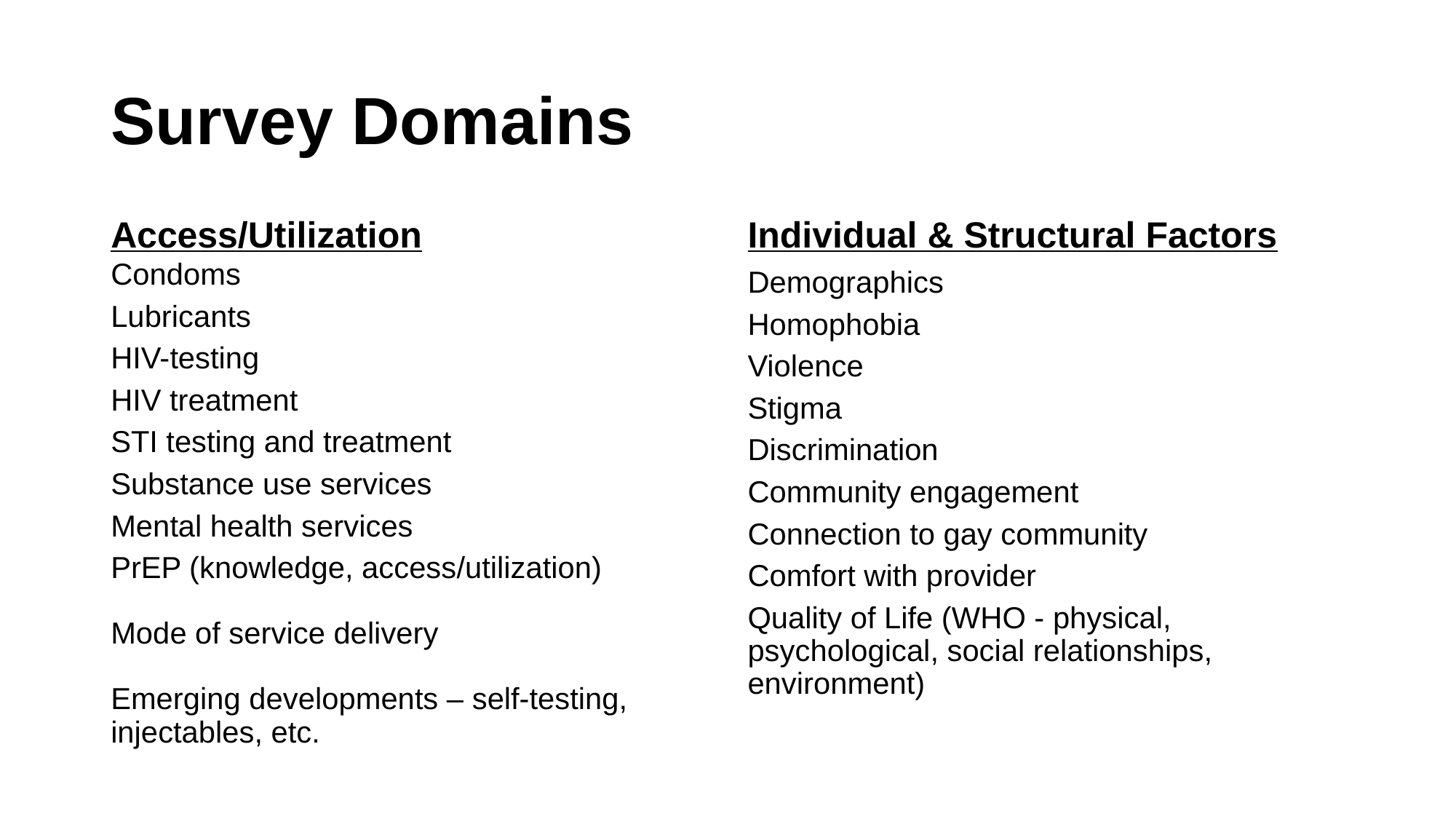

# Survey Domains
Access/Utilization
Individual & Structural Factors
Condoms​
Lubricants​
HIV-testing​
HIV treatment​
STI testing and treatment
Substance use services
Mental health services
PrEP (knowledge, access​/utilization)

Mode of service delivery

Emerging developments – self-testing, injectables, etc.
Demographics
Homophobia
Violence
Stigma
Discrimination
Community engagement
Connection to gay community
Comfort with provider
Quality of Life (WHO - physical, psychological, social relationships, environment)